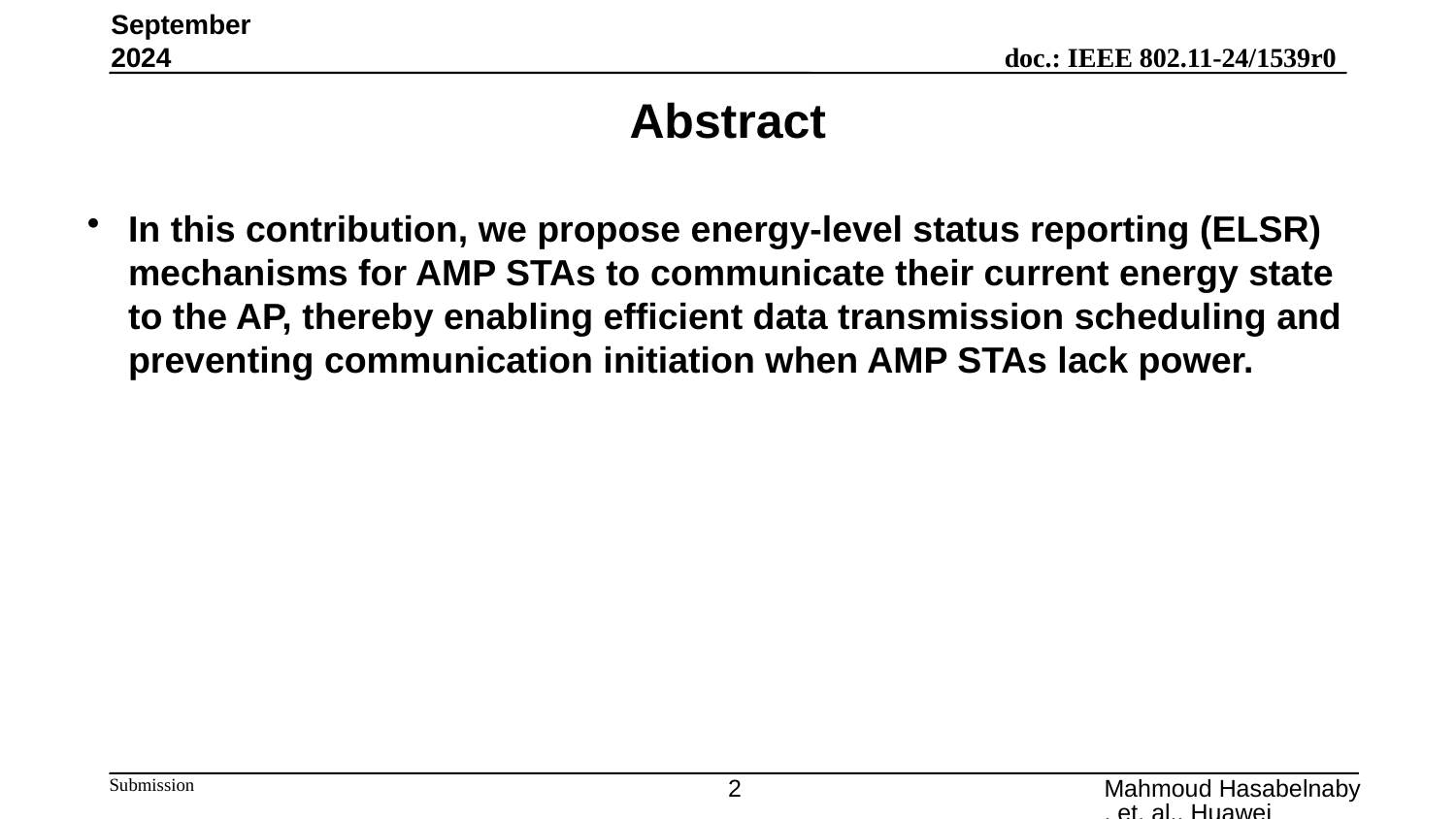

September 2024
# Abstract
In this contribution, we propose energy-level status reporting (ELSR) mechanisms for AMP STAs to communicate their current energy state to the AP, thereby enabling efficient data transmission scheduling and preventing communication initiation when AMP STAs lack power.

2
Mahmoud Hasabelnaby, et. al., Huawei